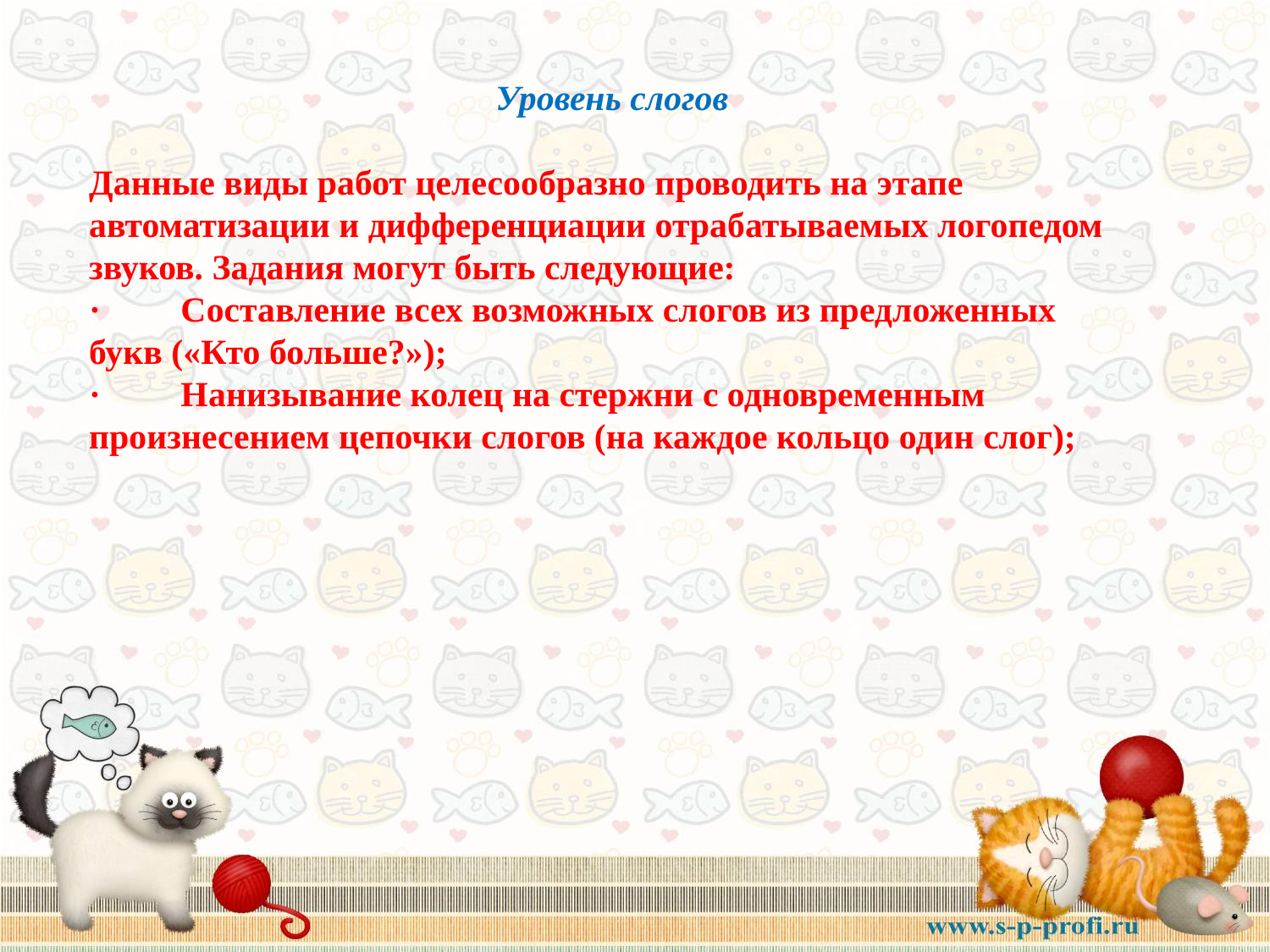

Уровень слогов

Данные виды работ целесообразно проводить на этапе автоматизации и дифференциации отрабатываемых логопедом звуков. Задания могут быть следующие:
·         Составление всех возможных слогов из предложенных букв («Кто больше?»);
·         Нанизывание колец на стержни с одновременным произнесением цепочки слогов (на каждое кольцо один слог);